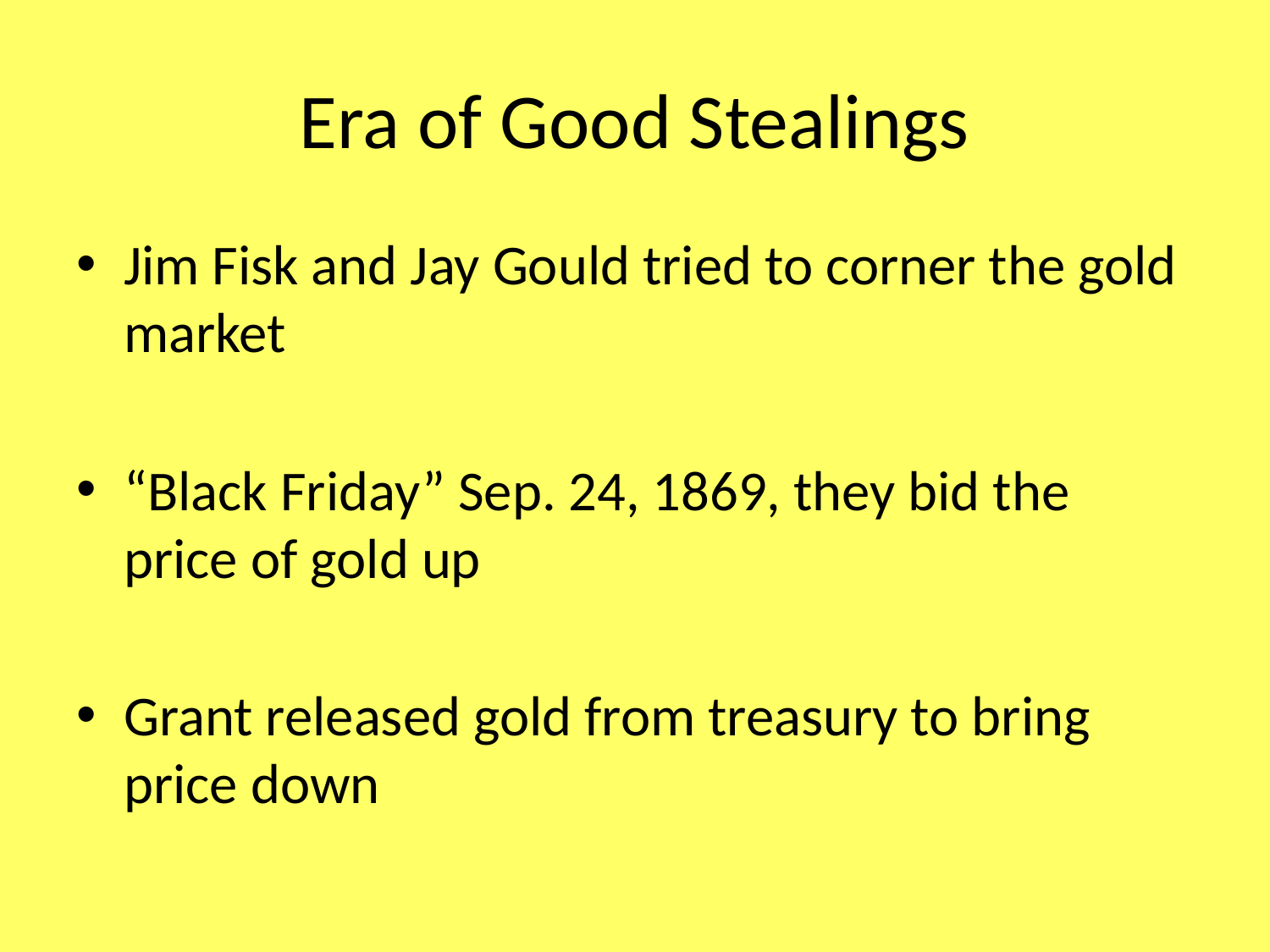

# Era of Good Stealings
Jim Fisk and Jay Gould tried to corner the gold market

“Black Friday” Sep. 24, 1869, they bid the price of gold up

Grant released gold from treasury to bring price down